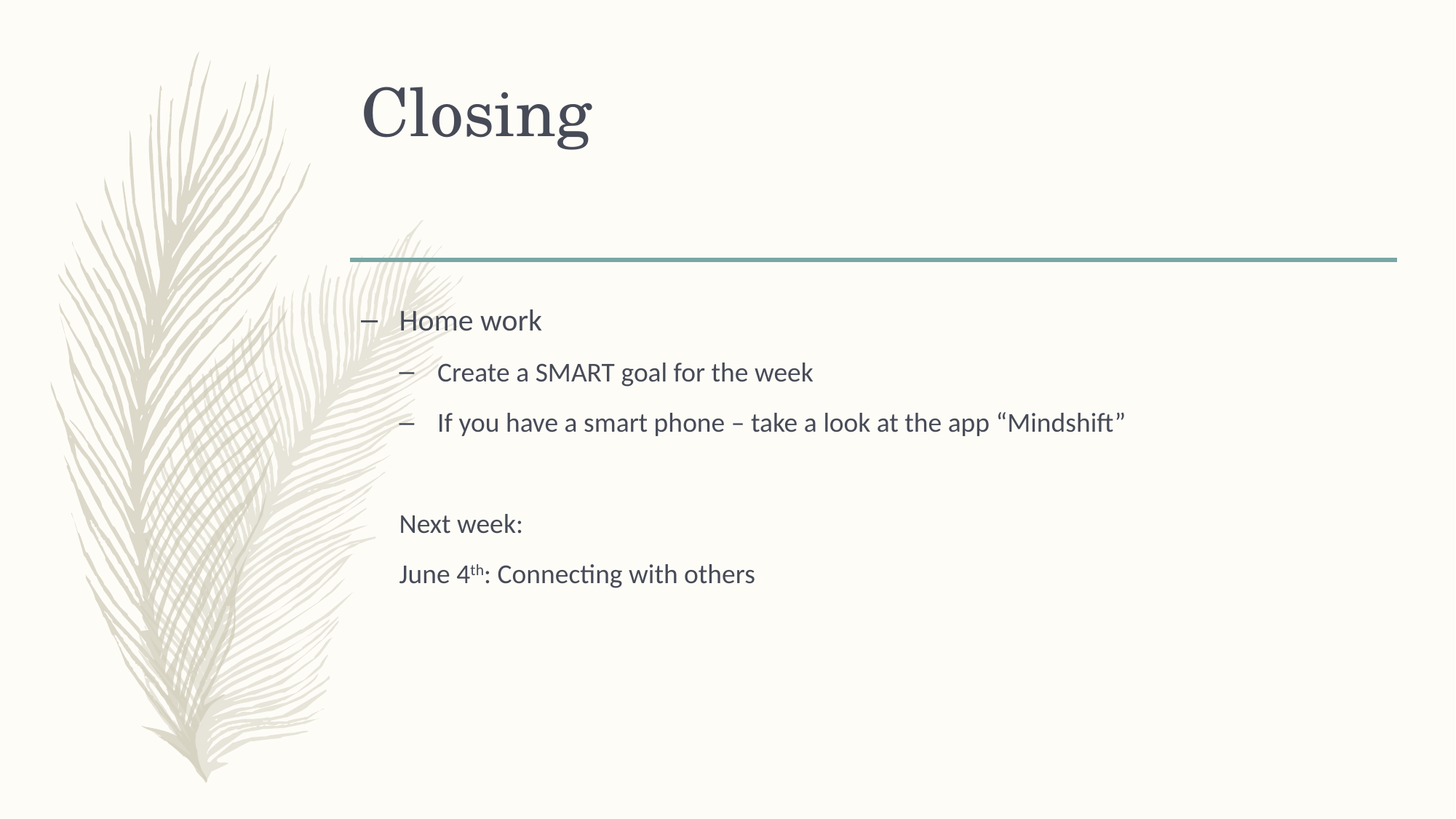

# Closing
Home work
Create a SMART goal for the week
If you have a smart phone – take a look at the app “Mindshift”

Next week:
June 4th: Connecting with others